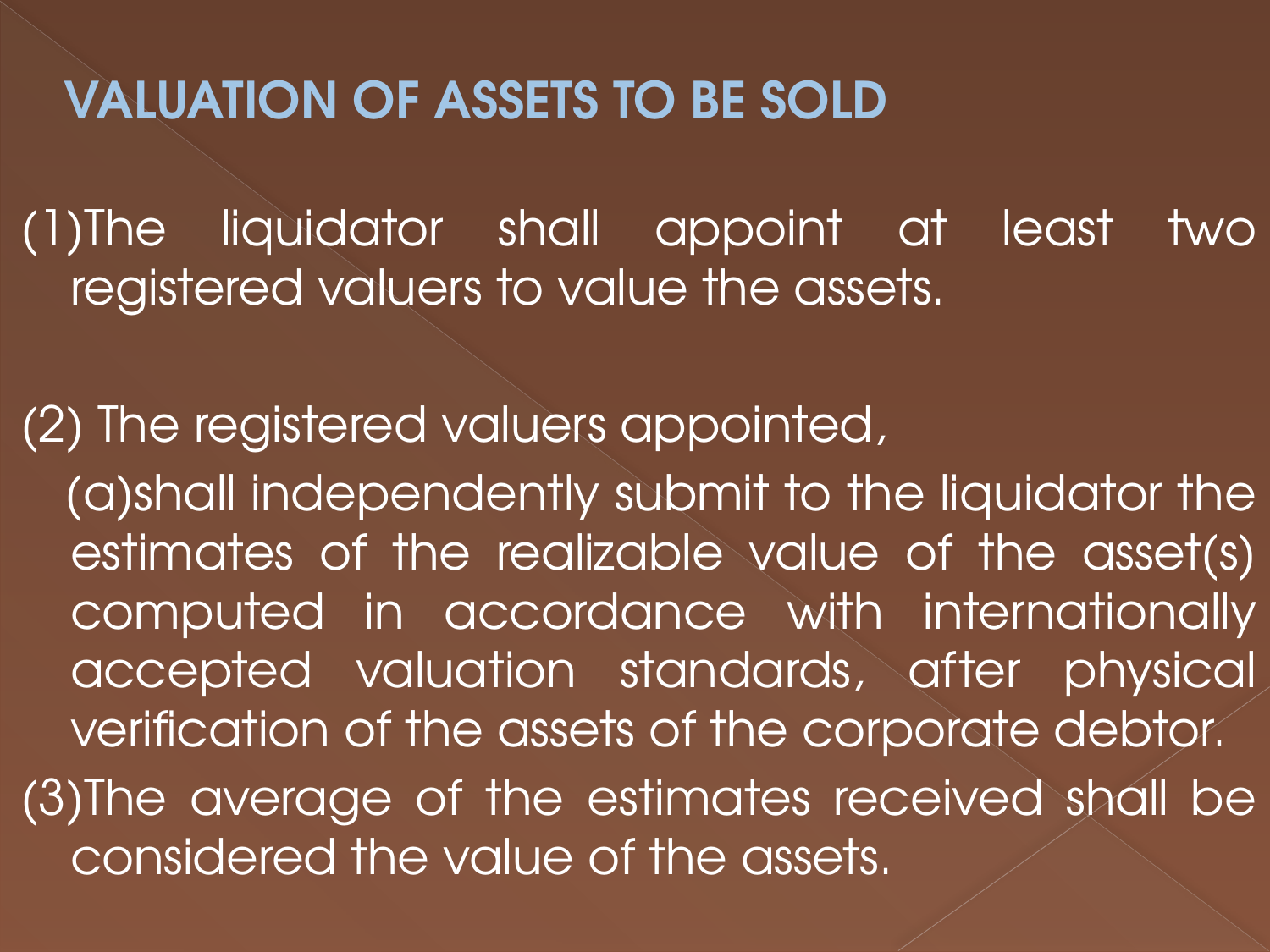

# VALUATION OF ASSETS TO BE SOLD
(1)The liquidator shall appoint at least two registered valuers to value the assets.

(2) The registered valuers appointed,
   (a)shall independently submit to the liquidator the estimates of the realizable value of the asset(s) computed in accordance with internationally accepted valuation standards, after physical verification of the assets of the corporate debtor.
(3)The average of the estimates received shall be considered the value of the assets.